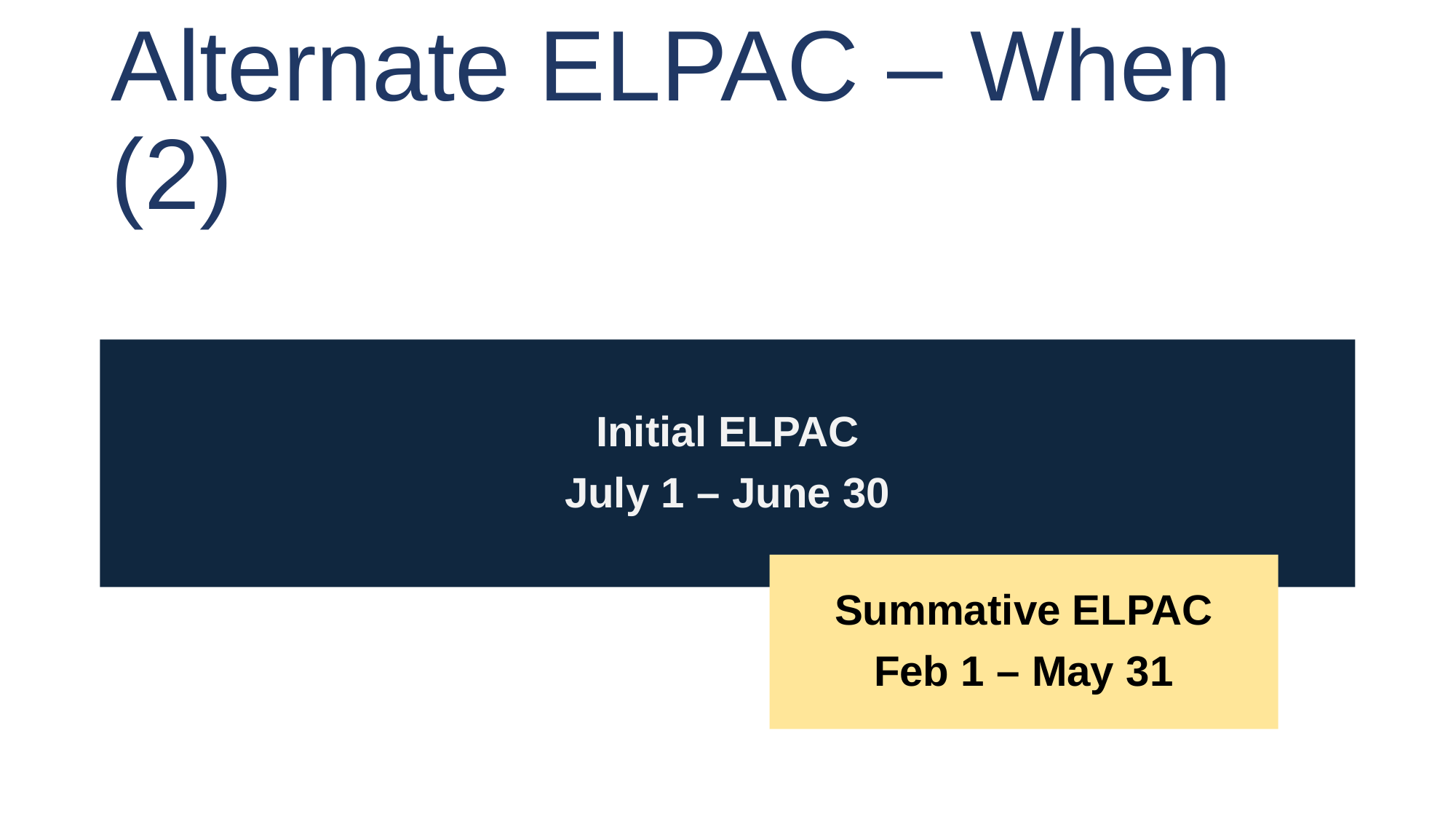

# Alternate ELPAC – When (2)
Initial ELPAC
July 1 – June 30
Summative ELPAC
Feb 1 – May 31